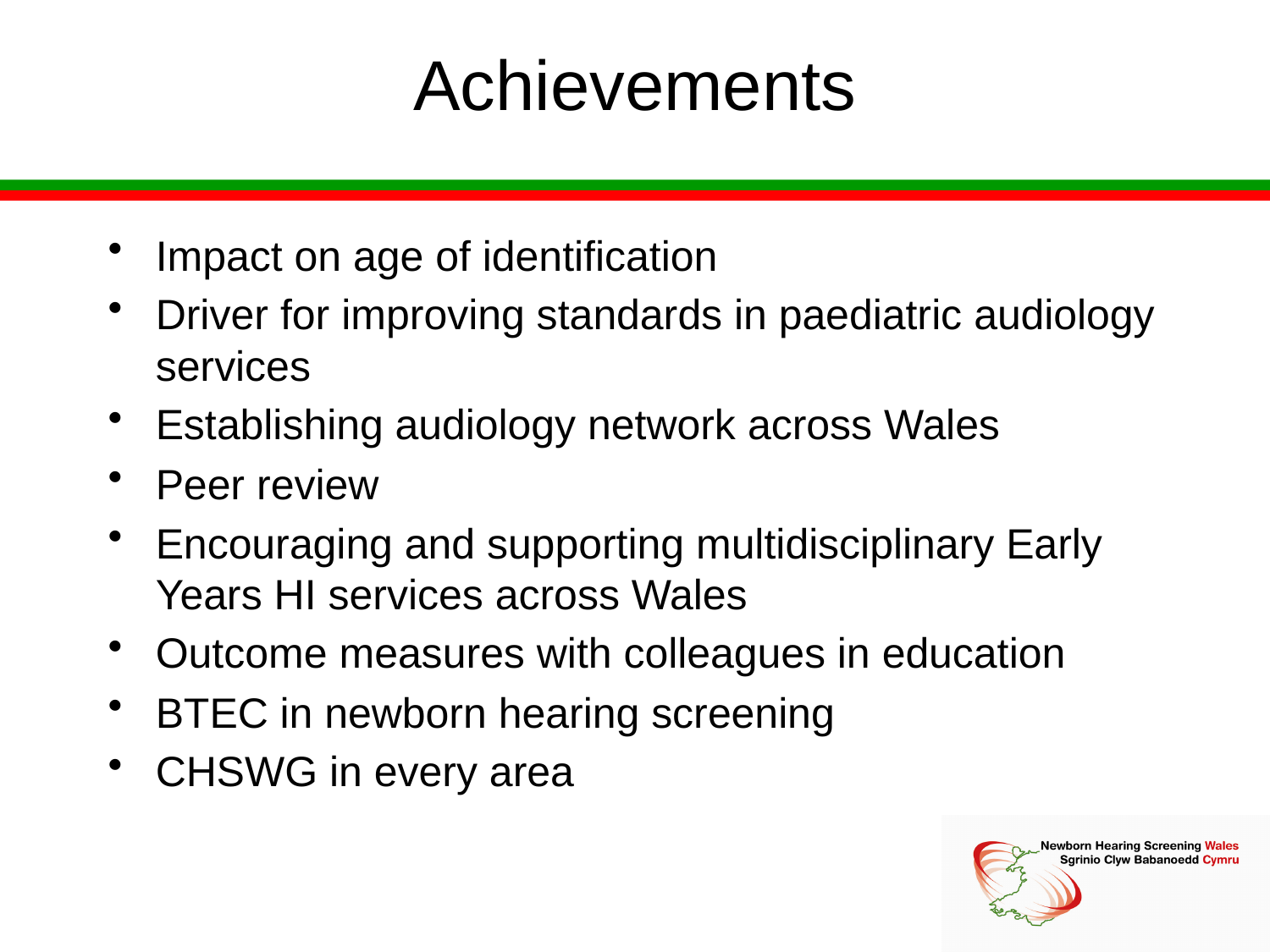

# Achievements
Impact on age of identification
Driver for improving standards in paediatric audiology services
Establishing audiology network across Wales
Peer review
Encouraging and supporting multidisciplinary Early Years HI services across Wales
Outcome measures with colleagues in education
BTEC in newborn hearing screening
CHSWG in every area